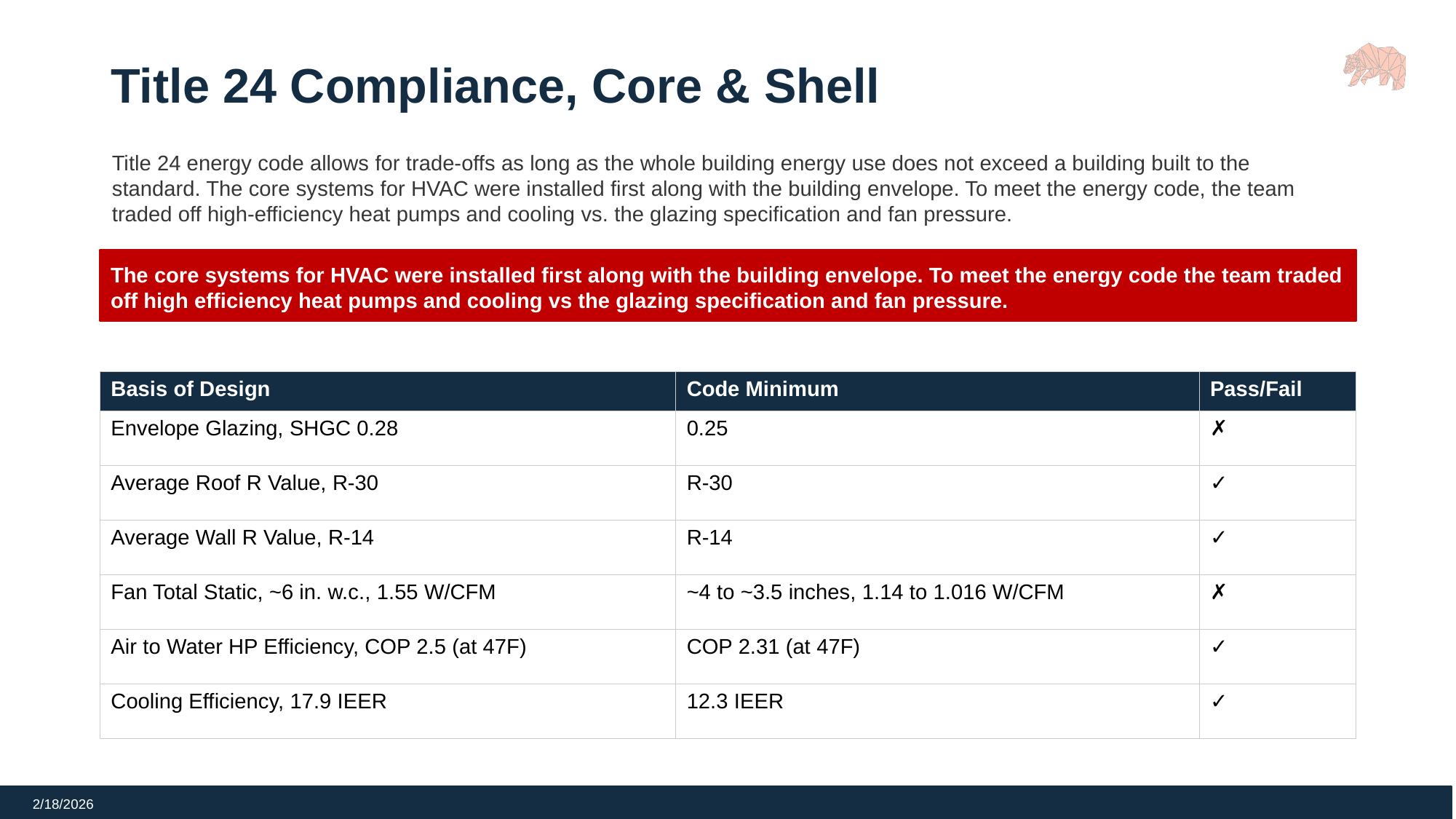

Title 24 Compliance, Core & Shell
# Title 24 Compliance, Core & Shell
Title 24 energy code allows for trade-offs as long as the whole building energy use does not exceed a building built to the standard. The core systems for HVAC were installed first along with the building envelope. To meet the energy code, the team traded off high-efficiency heat pumps and cooling vs. the glazing specification and fan pressure.

The core systems for HVAC were installed first along with the building envelope. To meet the energy code the team traded off high efficiency heat pumps and cooling vs the glazing specification and fan pressure.
| Basis of Design | Code Minimum | Pass/Fail |
| --- | --- | --- |
| Envelope Glazing, SHGC 0.28 | 0.25 | ✗ |
| Average Roof R Value, R-30 | R-30 | ✓ |
| Average Wall R Value, R-14 | R-14 | ✓ |
| Fan Total Static, ~6 in. w.c., 1.55 W/CFM | ~4 to ~3.5 inches, 1.14 to 1.016 W/CFM | ✗ |
| Air to Water HP Efficiency, COP 2.5 (at 47F) | COP 2.31 (at 47F) | ✓ |
| Cooling Efficiency, 17.9 IEER | 12.3 IEER | ✓ |

2/18/2026